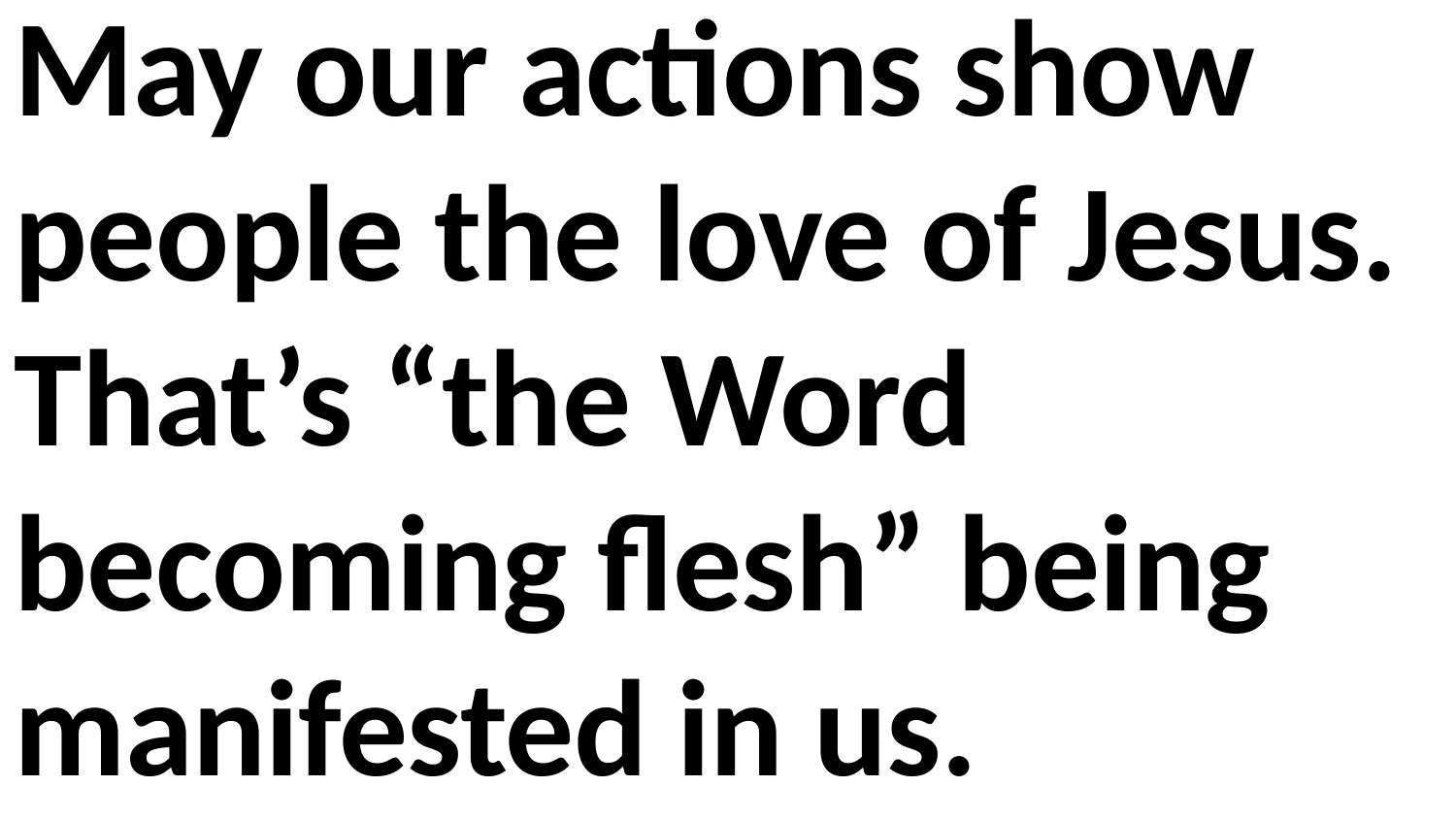

May our actions show people the love of Jesus.  That’s “the Word becoming flesh” being manifested in us.